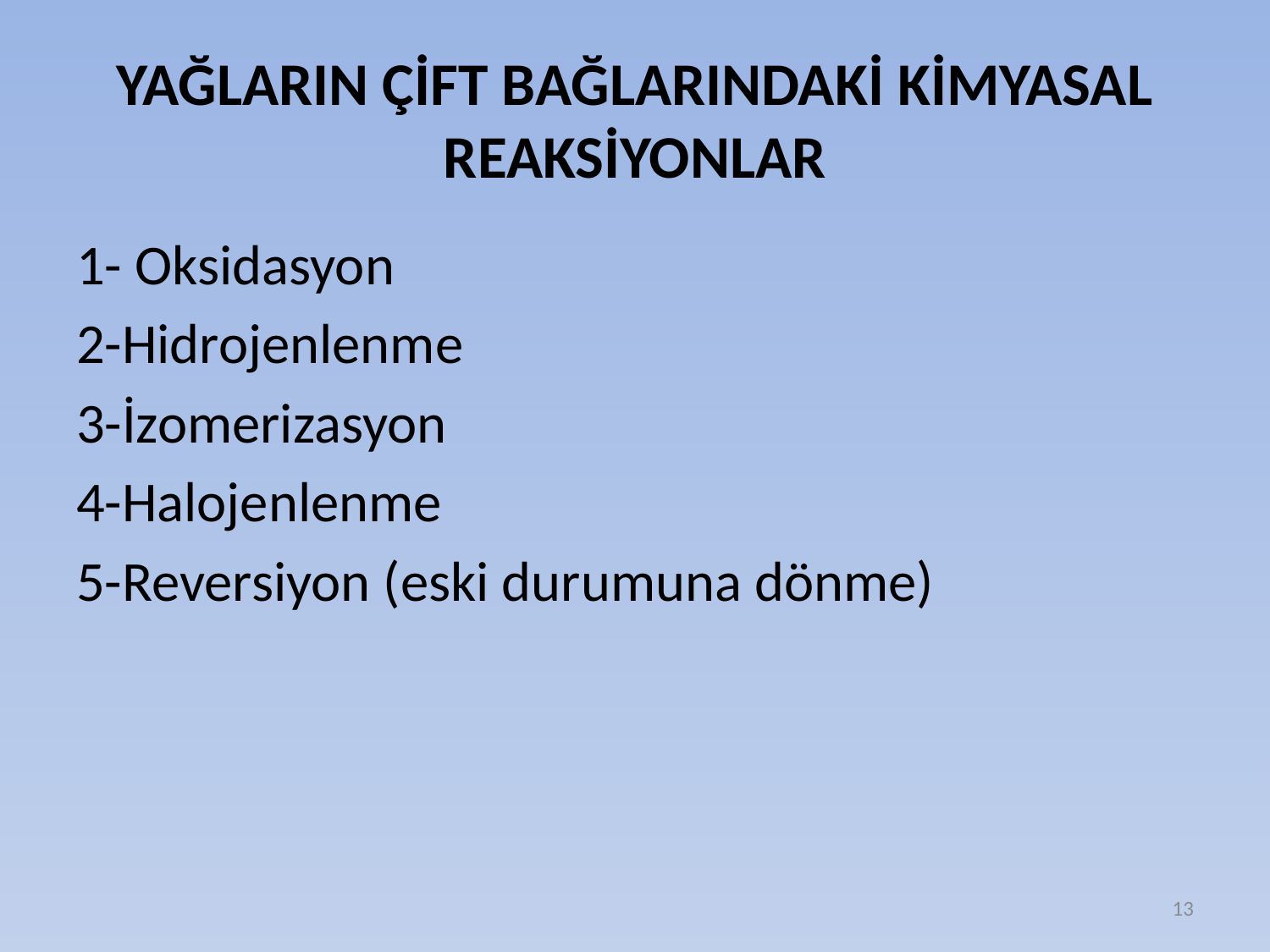

# YAĞLARIN ÇİFT BAĞLARINDAKİ KİMYASAL REAKSİYONLAR
1- Oksidasyon
2-Hidrojenlenme
3-İzomerizasyon
4-Halojenlenme
5-Reversiyon (eski durumuna dönme)
13